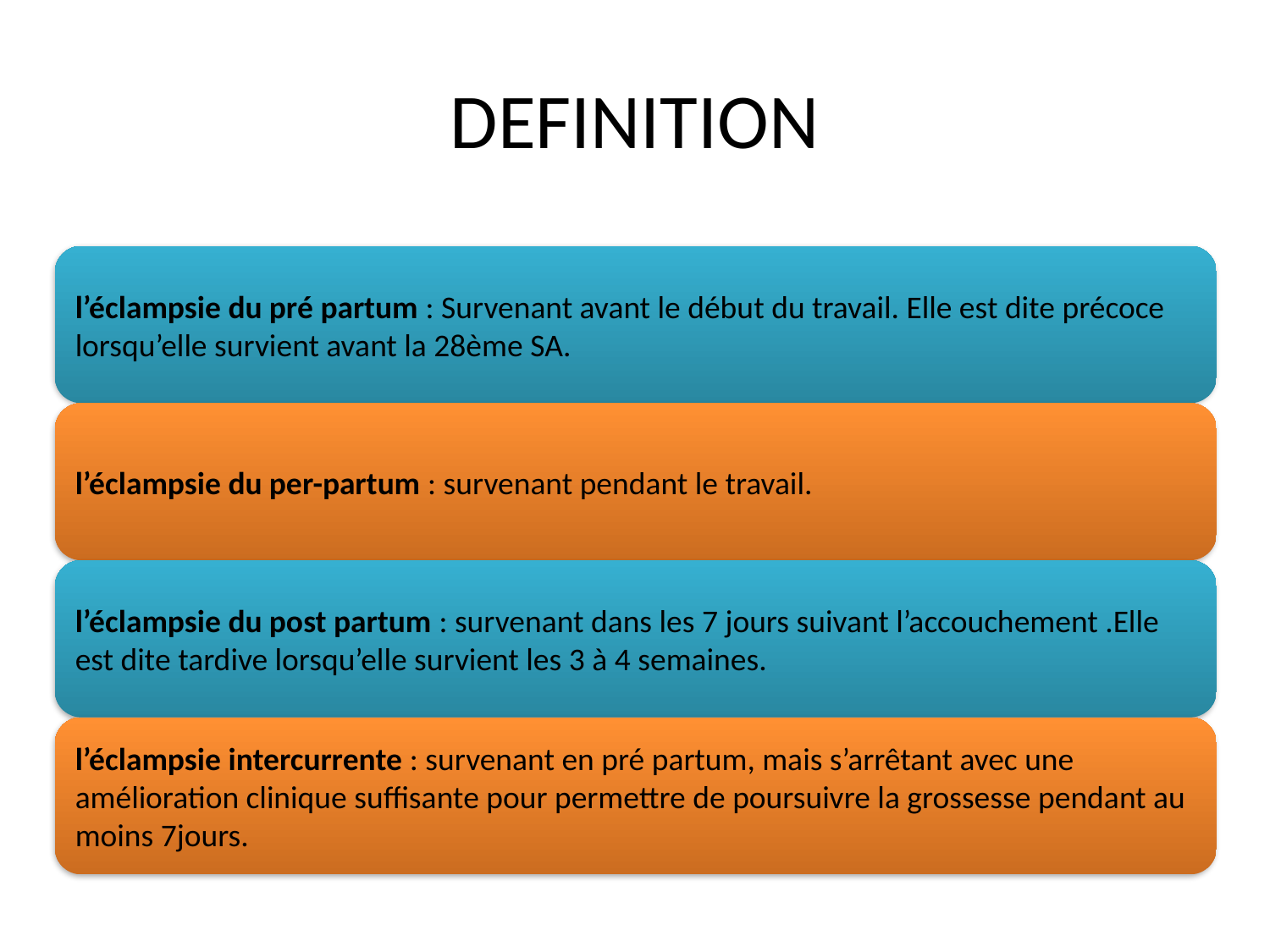

# DEFINITION
l’éclampsie du pré partum : Survenant avant le début du travail. Elle est dite précoce lorsqu’elle survient avant la 28ème SA.
l’éclampsie du per-partum : survenant pendant le travail.
l’éclampsie du post partum : survenant dans les 7 jours suivant l’accouchement .Elle est dite tardive lorsqu’elle survient les 3 à 4 semaines.
l’éclampsie intercurrente : survenant en pré partum, mais s’arrêtant avec une amélioration clinique suffisante pour permettre de poursuivre la grossesse pendant au moins 7jours.